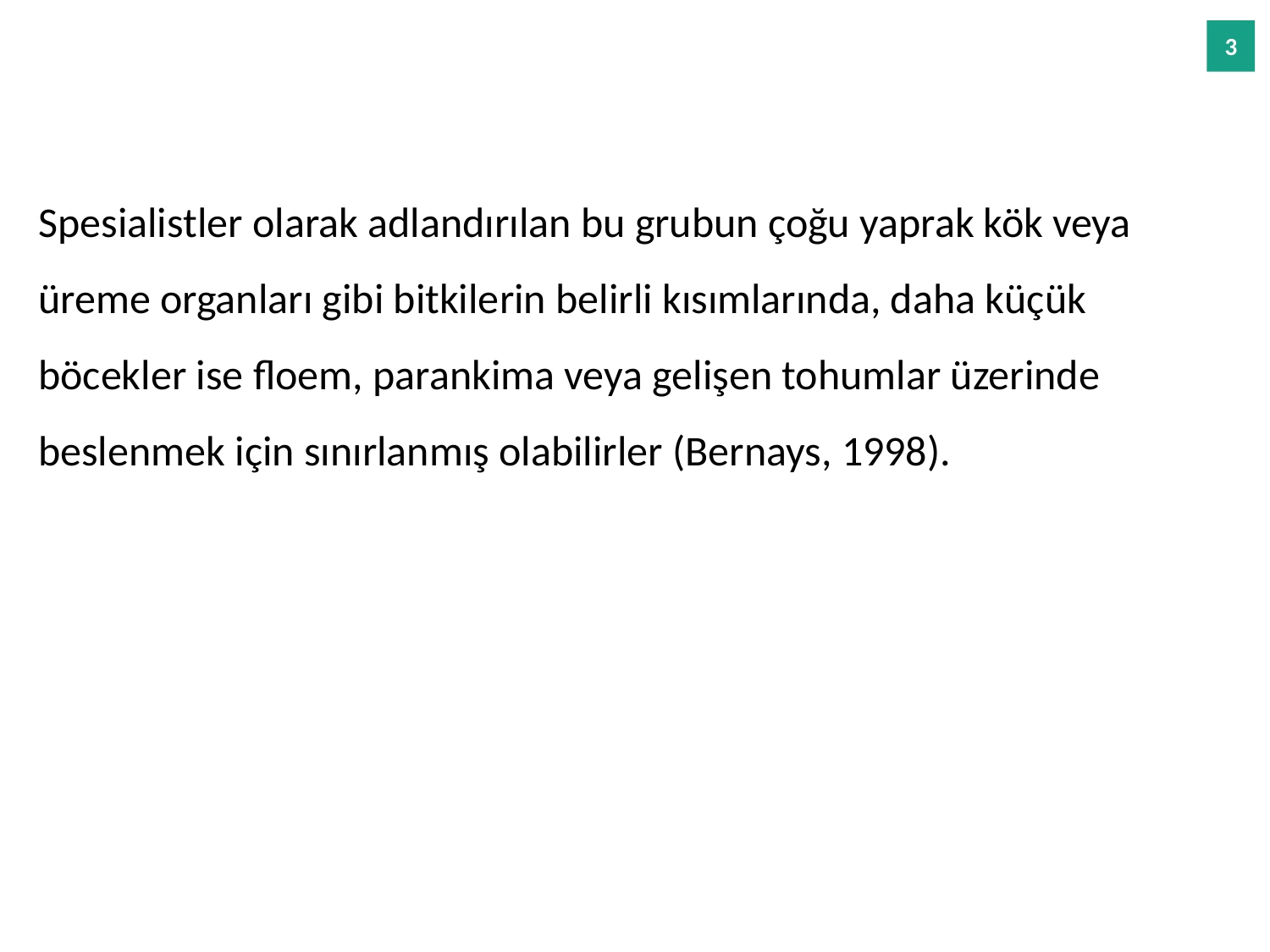

Spesialistler olarak adlandırılan bu grubun çoğu yaprak kök veya üreme organları gibi bitkilerin belirli kısımlarında, daha küçük böcekler ise floem, parankima veya gelişen tohumlar üzerinde beslenmek için sınırlanmış olabilirler (Bernays, 1998).